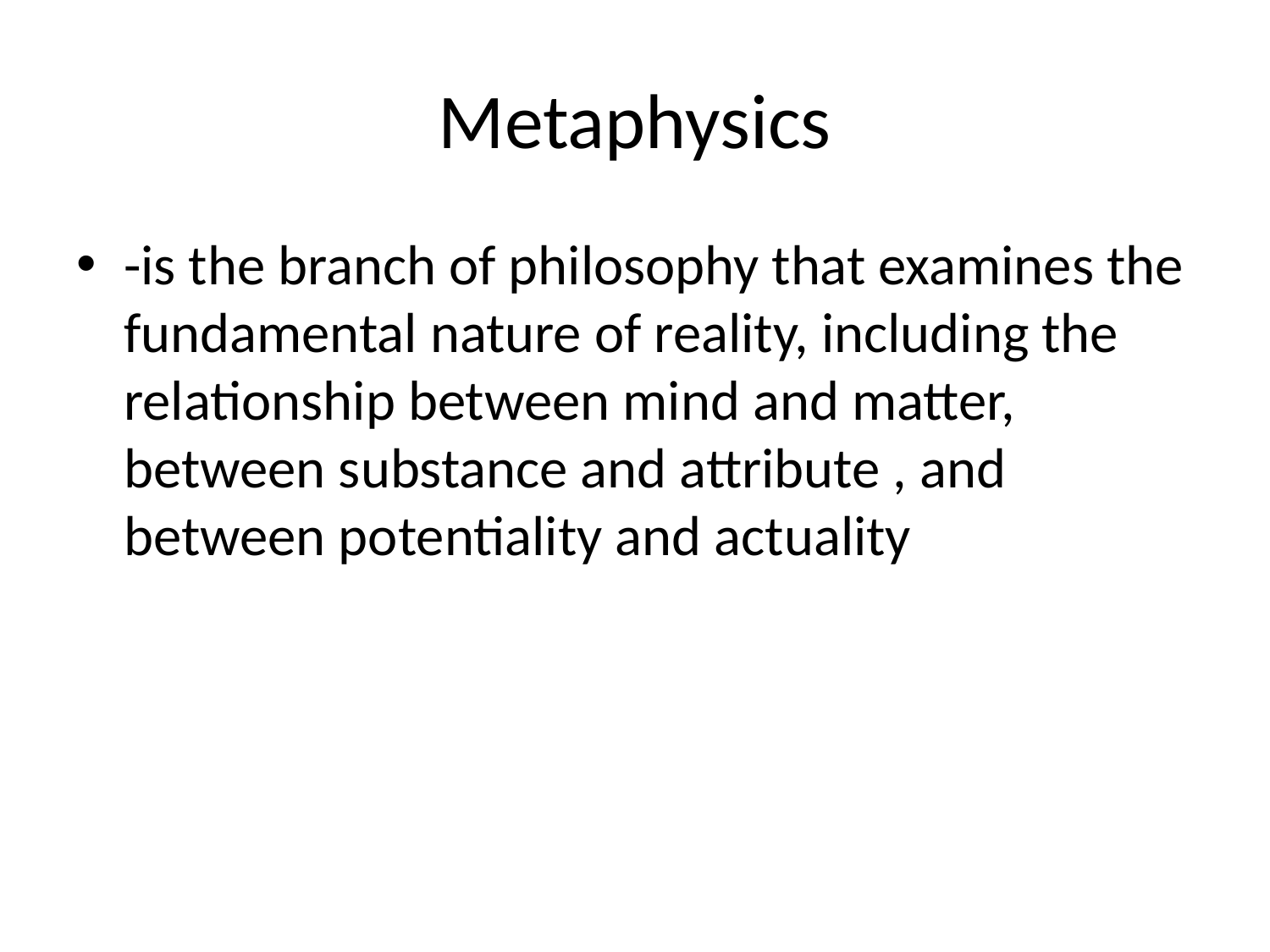

# Metaphysics
-is the branch of philosophy that examines the fundamental nature of reality, including the relationship between mind and matter, between substance and attribute , and between potentiality and actuality